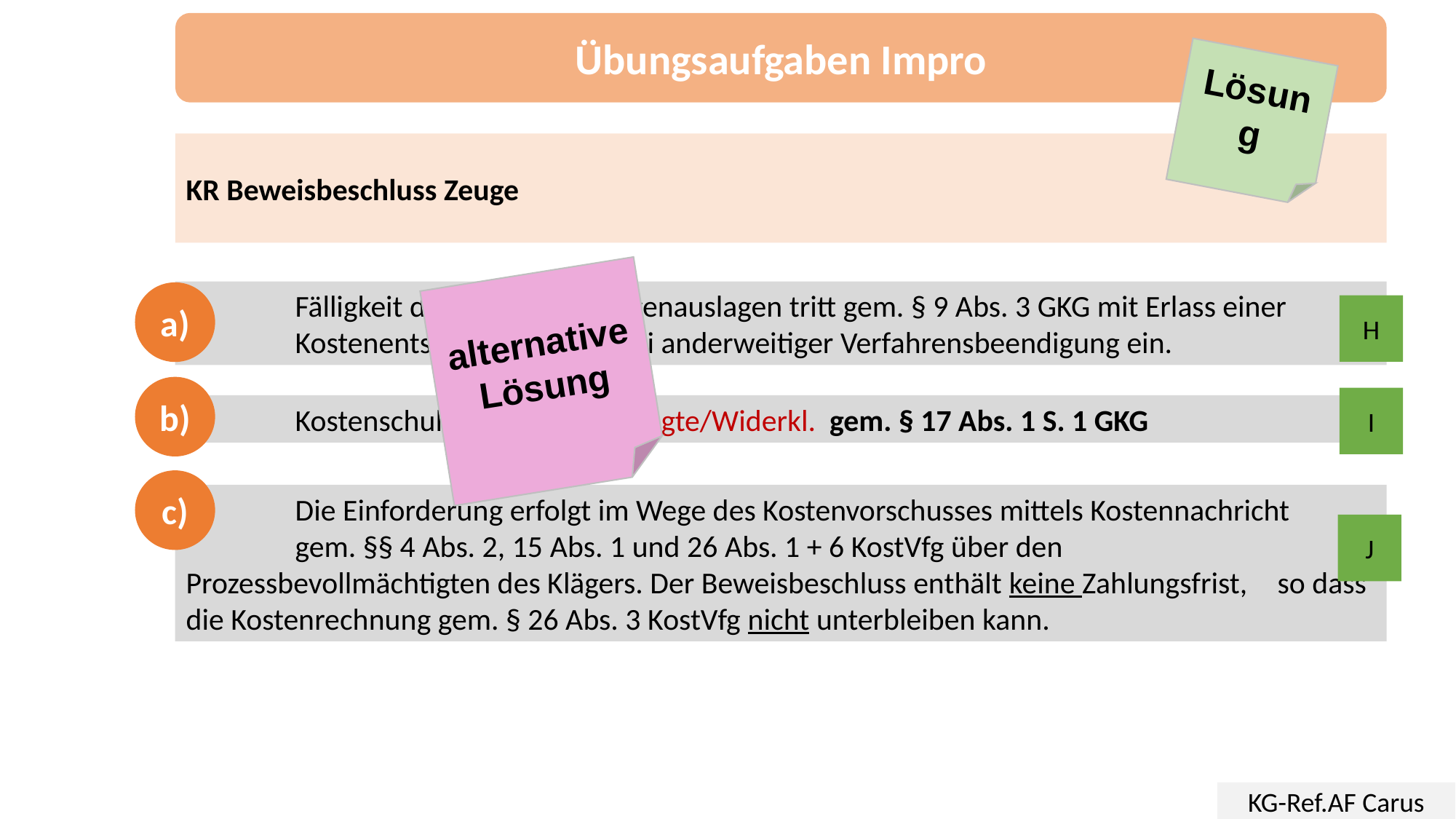

Übungsaufgaben Impro
Lösung
KR Beweisbeschluss Zeuge
alternative Lösung
	Fälligkeit der Sachverständigenauslagen tritt gem. § 9 Abs. 3 GKG mit Erlass einer 	Kostenentscheidung oder bei anderweitiger Verfahrensbeendigung ein.
a)
H
b)
I
 	Kostenschuldner ist die  Beklagte/Widerkl.  gem. § 17 Abs. 1 S. 1 GKG
c)
	Die Einforderung erfolgt im Wege des Kostenvorschusses mittels Kostennachricht 	gem. §§ 4 Abs. 2, 15 Abs. 1 und 26 Abs. 1 + 6 KostVfg über den 	Prozessbevollmächtigten des Klägers. Der Beweisbeschluss enthält keine Zahlungsfrist, 	so dass die Kostenrechnung gem. § 26 Abs. 3 KostVfg nicht unterbleiben kann.
J
KG-Ref.AF Carus